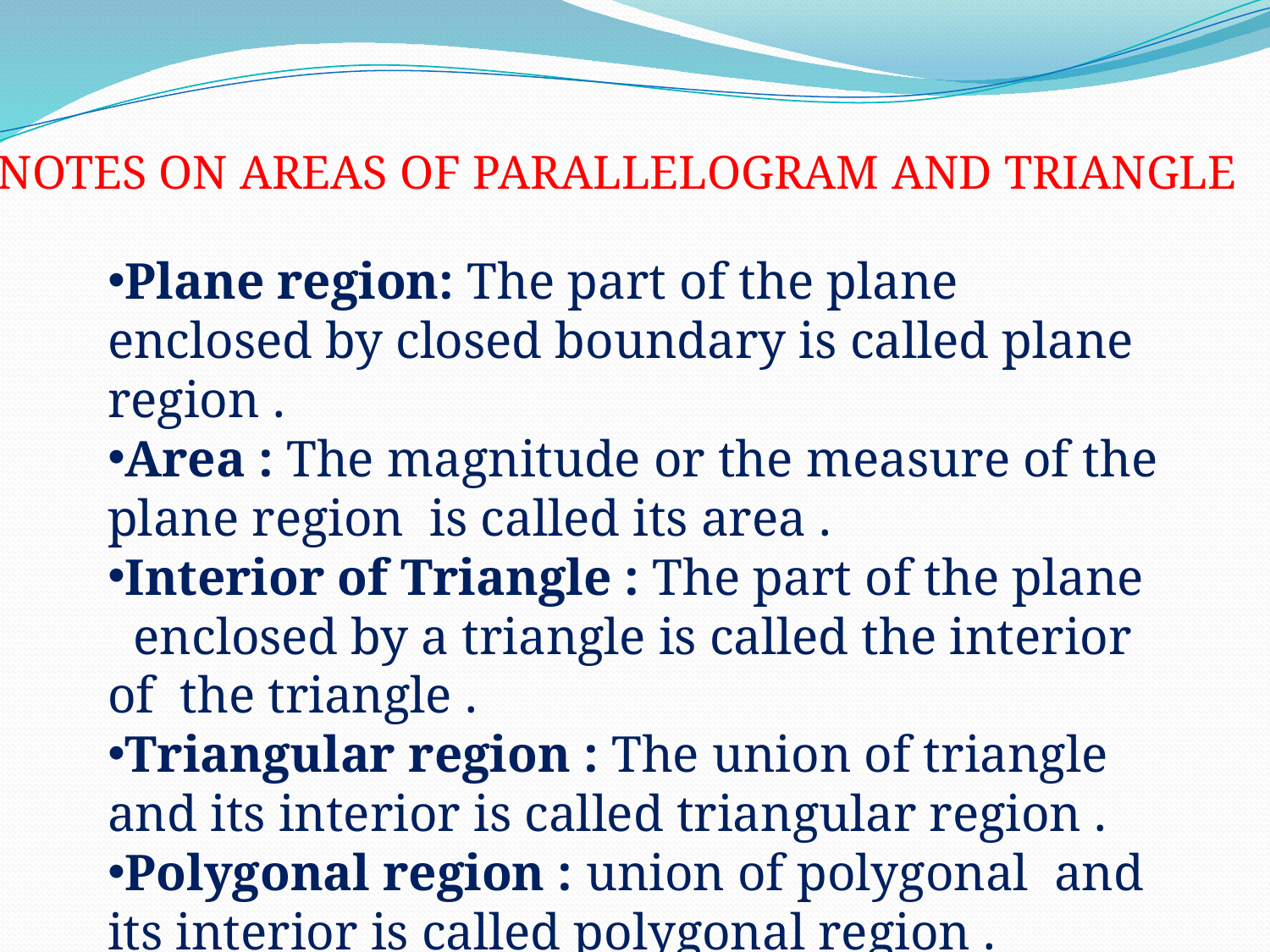

NOTES ON AREAS OF PARALLELOGRAM AND TRIANGLE
Plane region: The part of the plane enclosed by closed boundary is called plane region .
Area : The magnitude or the measure of the plane region  is called its area .
Interior of Triangle : The part of the plane    enclosed by a triangle is called the interior of  the triangle .
Triangular region : The union of triangle and its interior is called triangular region .
Polygonal region : union of polygonal  and its interior is called polygonal region .